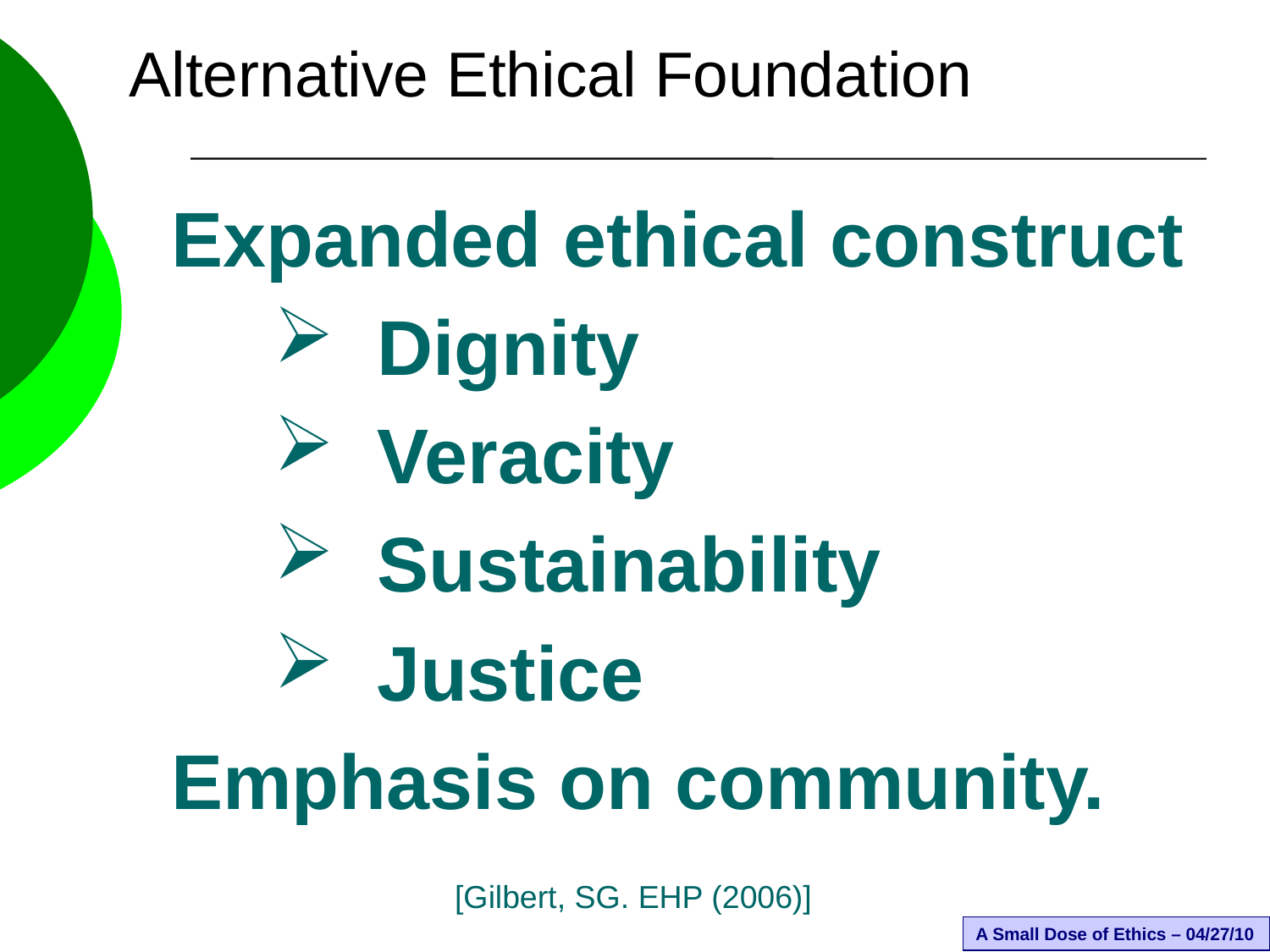

Alternative Ethical Foundation
Expanded ethical construct
Dignity
Veracity
Sustainability
Justice
Emphasis on community.
[Gilbert, SG. EHP (2006)]